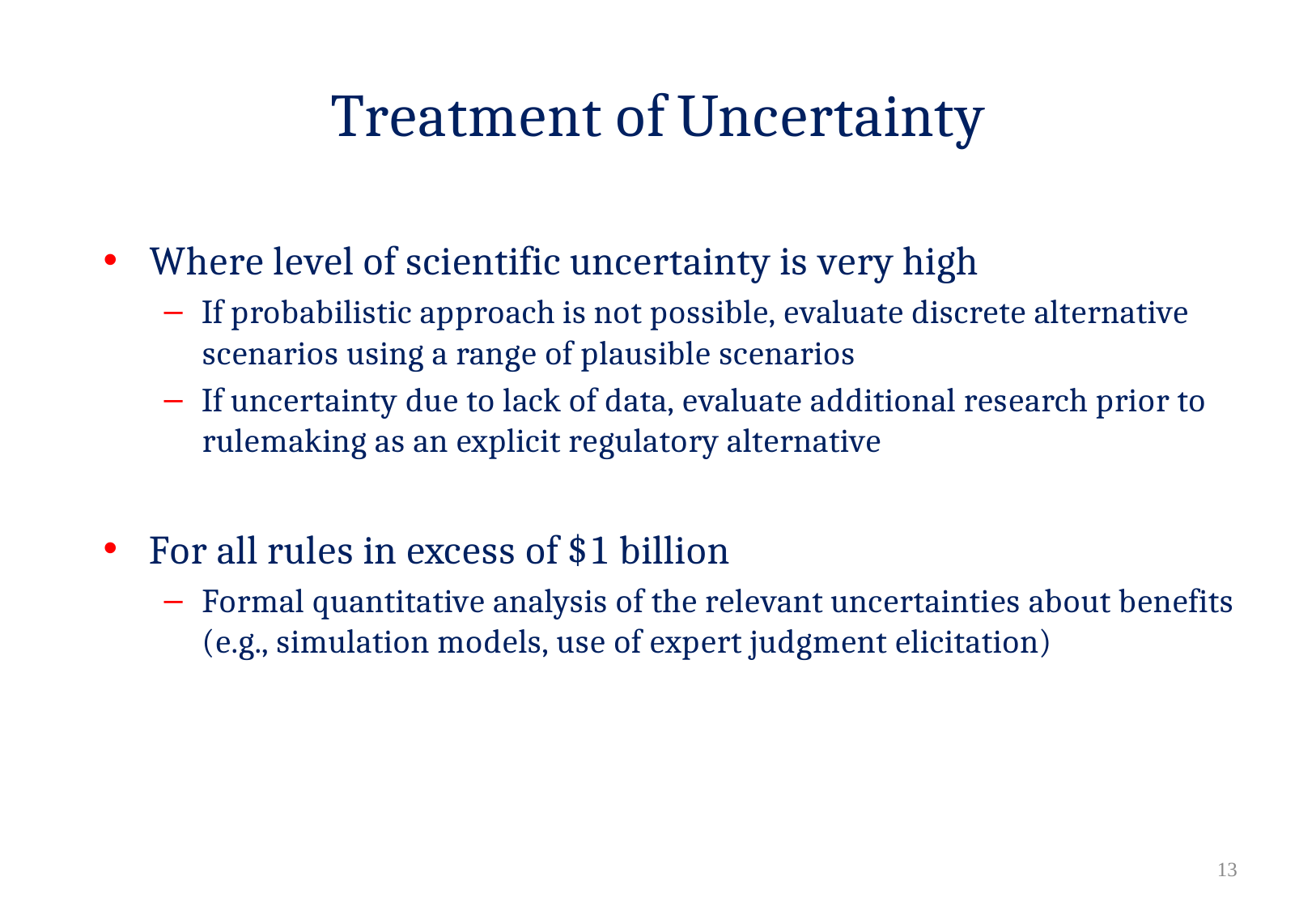

# Treatment of Uncertainty

Where level of scientific uncertainty is very high
If probabilistic approach is not possible, evaluate discrete alternative scenarios using a range of plausible scenarios
If uncertainty due to lack of data, evaluate additional research prior to rulemaking as an explicit regulatory alternative

For all rules in excess of $1 billion
Formal quantitative analysis of the relevant uncertainties about benefits (e.g., simulation models, use of expert judgment elicitation)
13